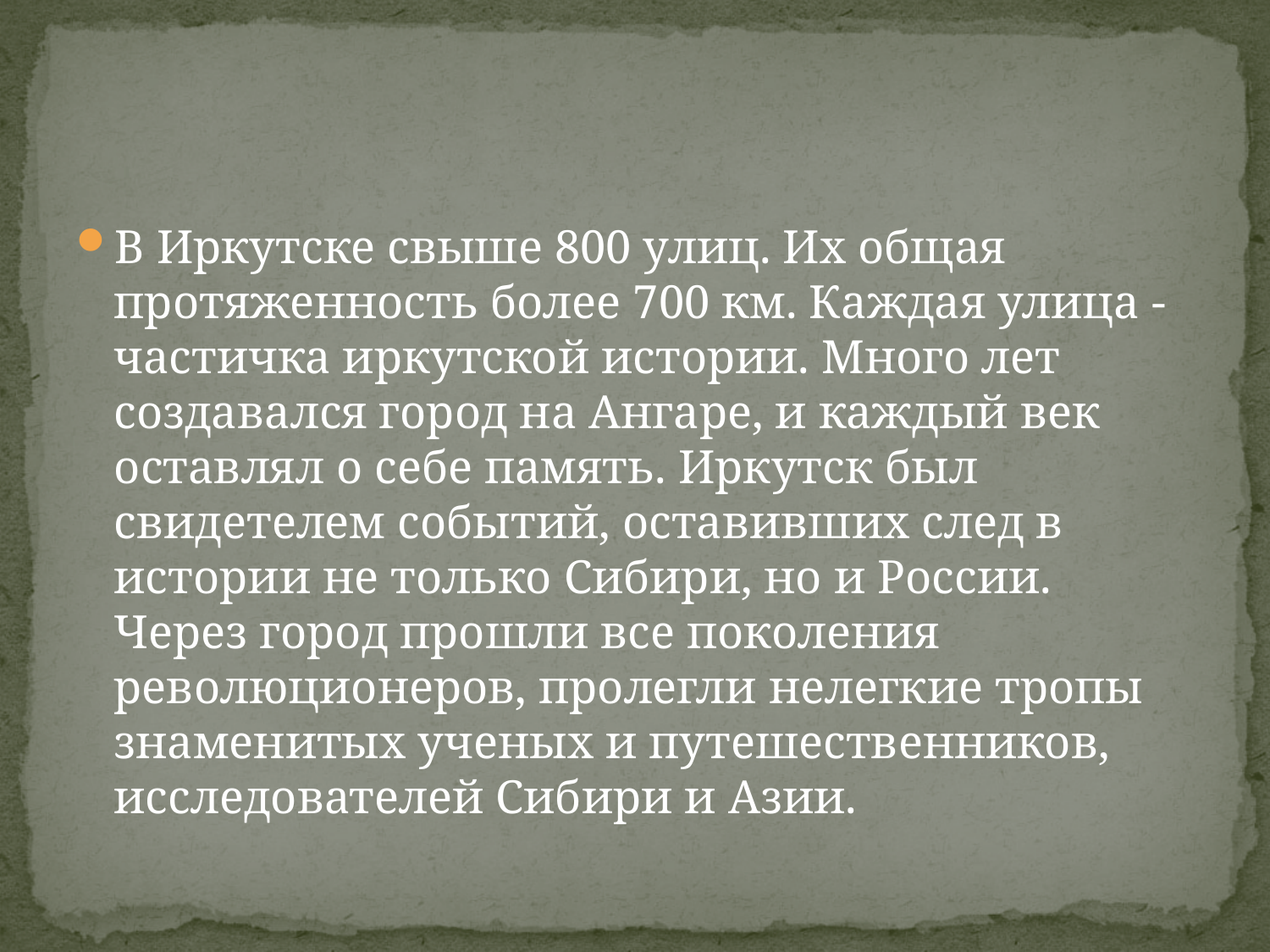

#
В Иркутске свыше 800 улиц. Их общая протяженность более 700 км. Каждая улица - частичка иркутской истории. Много лет создавался город на Ангаре, и каждый век оставлял о себе память. Иркутск был свидетелем событий, оставивших след в истории не только Сибири, но и России. Через город прошли все поколения революционеров, пролегли нелегкие тропы знаменитых ученых и путешественников, исследователей Сибири и Азии.